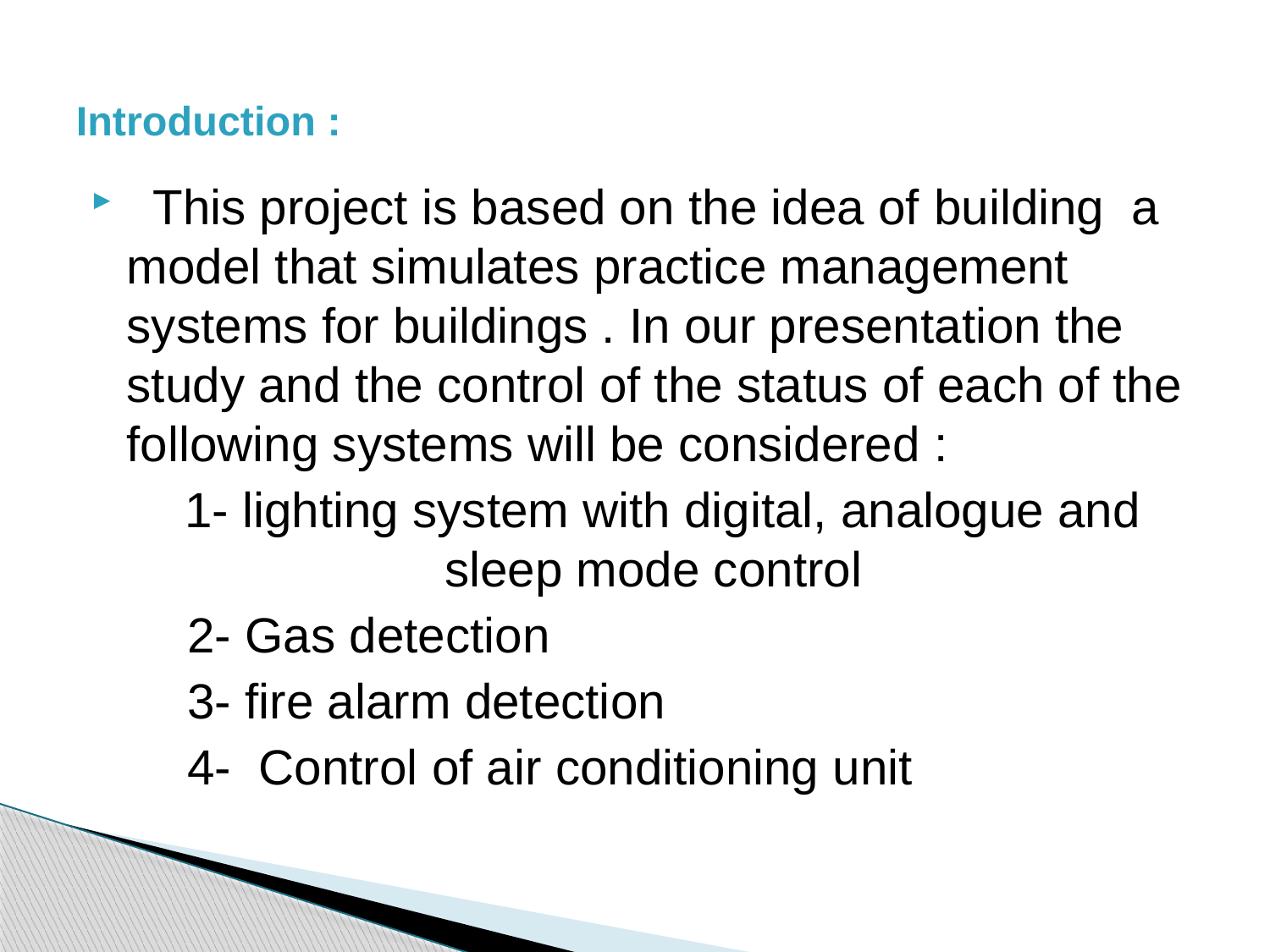

# Introduction :
  This project is based on the idea of ​​building  a model that simulates practice management systems for buildings . In our presentation the study and the control of the status of each of the following systems will be considered :
   1- lighting system with digital, analogue and sleep mode control
       2- Gas detection
       3- fire alarm detection
       4-  Control of air conditioning unit